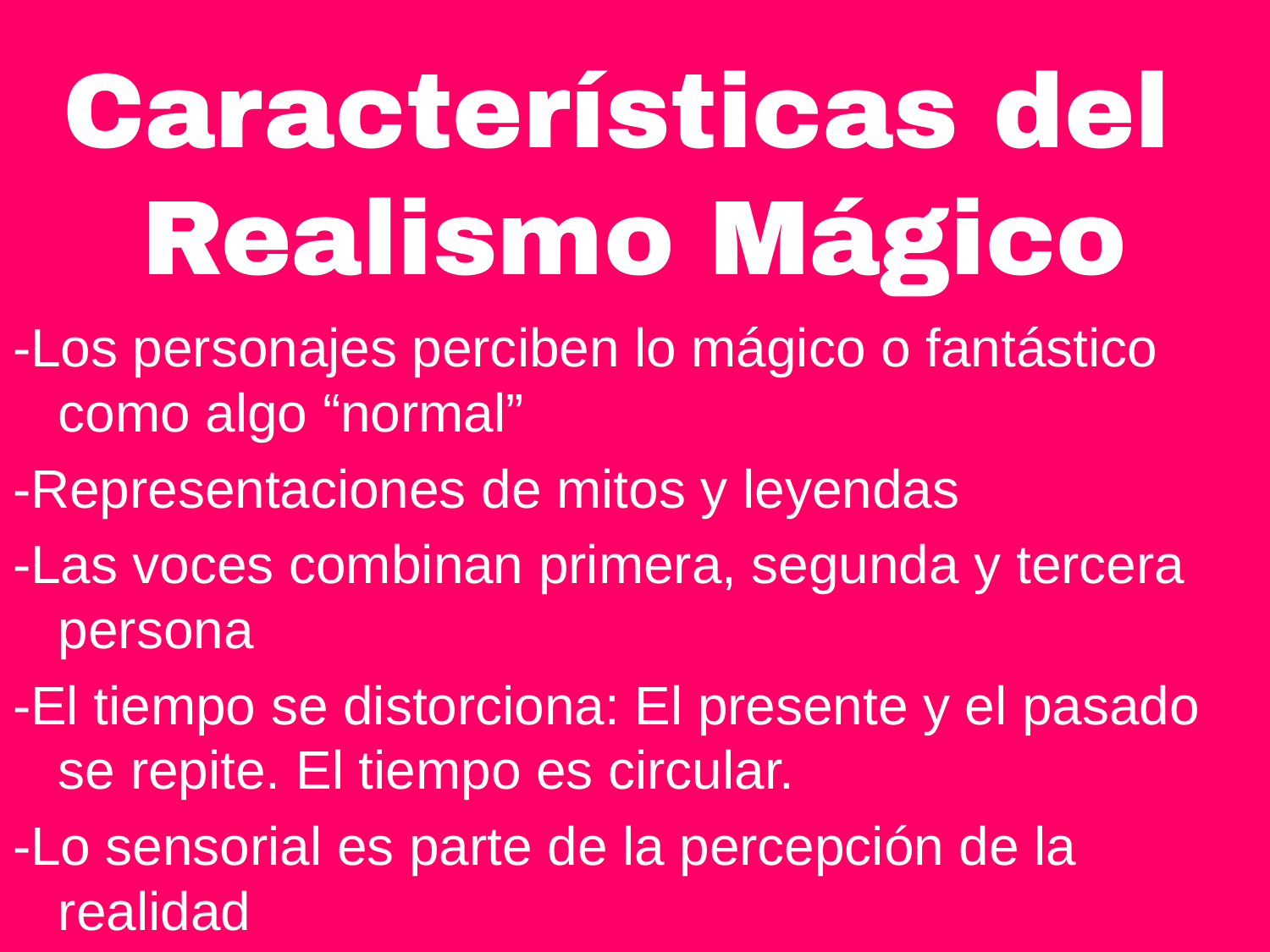

# Características del Realismo Mágico
-Los personajes perciben lo mágico o fantástico como algo “normal”
-Representaciones de mitos y leyendas
-Las voces combinan primera, segunda y tercera persona
-El tiempo se distorciona: El presente y el pasado se repite. El tiempo es circular.
-Lo sensorial es parte de la percepción de la realidad